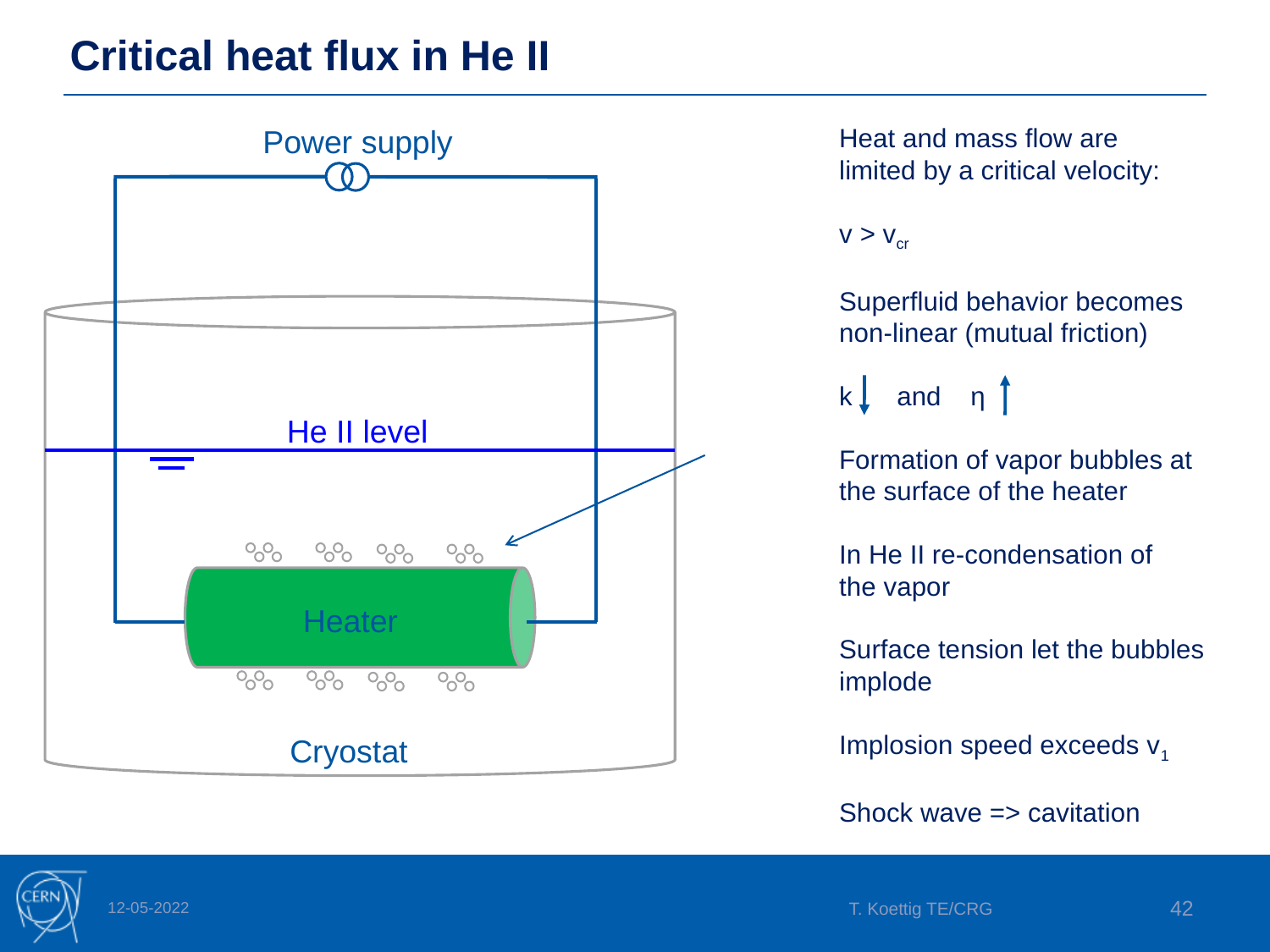

Critical heat flux in He II
Power supply

He II level

Heater
Cryostat
Heat and mass flow are
limited by a critical velocity:

v > vcr

Superfluid behavior becomes
non-linear (mutual friction)

k      and    η

Formation of vapor bubbles at
the surface of the heater

In He II re-condensation of
the vapor

Surface tension let the bubbles
implode

Implosion speed exceeds v1

Shock wave => cavitation

12-05-2022
T. Koettig TE/CRG
42